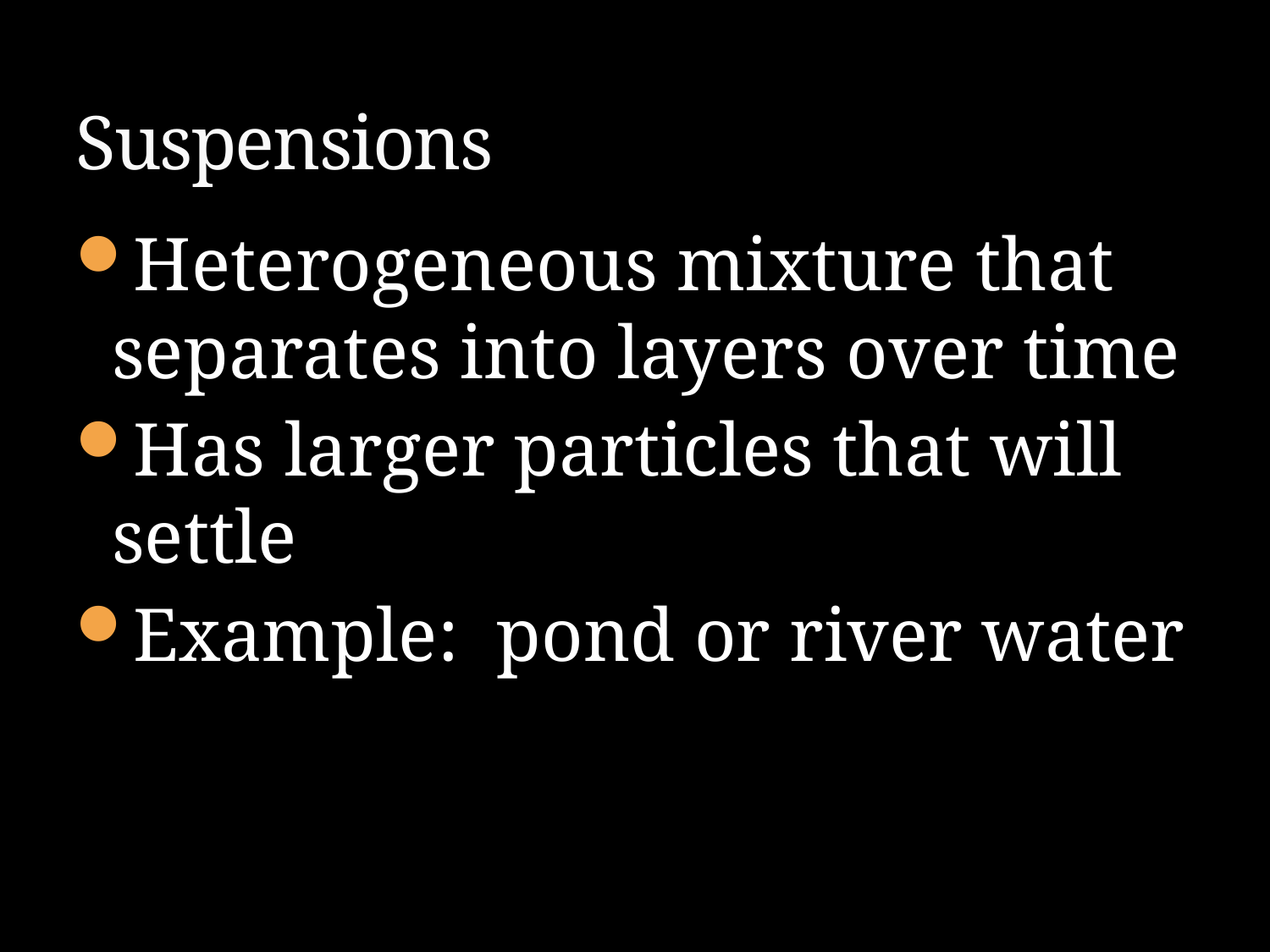

# Suspensions
Heterogeneous mixture that separates into layers over time
Has larger particles that will settle
Example:  pond or river water